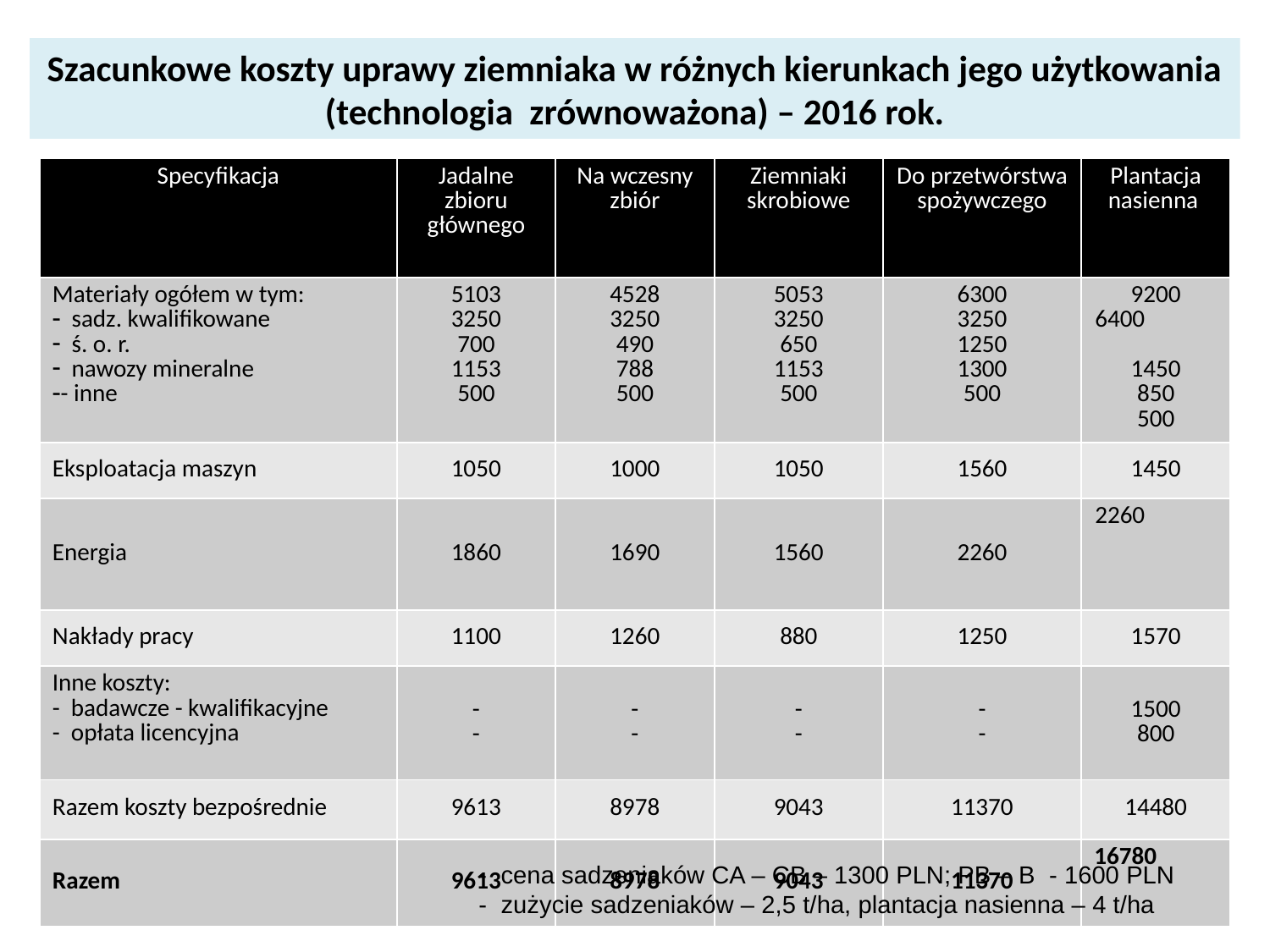

# Szacunkowe koszty uprawy ziemniaka w różnych kierunkach jego użytkowania (technologia  zrównoważona) – 2016 rok.
| Specyfikacja | Jadalne zbioru głównego | Na wczesny zbiór | Ziemniaki skrobiowe | Do przetwórstwa spożywczego | Plantacja nasienna |
| --- | --- | --- | --- | --- | --- |
| Materiały ogółem w tym: sadz. kwalifikowane ś. o. r. nawozy mineralne - inne | 5103 3250 700 1153 500 | 4528 3250 490 788 500 | 5053 3250 650 1153 500 | 6300 3250 1250 1300 500 | 9200 6400 1450 850 500 |
| Eksploatacja maszyn | 1050 | 1000 | 1050 | 1560 | 1450 |
| Energia | 1860 | 1690 | 1560 | 2260 | 2260 |
| Nakłady pracy | 1100 | 1260 | 880 | 1250 | 1570 |
| Inne koszty: - badawcze - kwalifikacyjne - opłata licencyjna | - - | - - | - - | - - | 1500 800 |
| Razem koszty bezpośrednie | 9613 | 8978 | 9043 | 11370 | 14480 |
| Razem | 9613 | 8978 | 9043 | 11370 | 16780 |
-  cena sadzeniaków CA – CB – 1300 PLN; PB – B  - 1600 PLN
-  zużycie sadzeniaków – 2,5 t/ha, plantacja nasienna – 4 t/ha